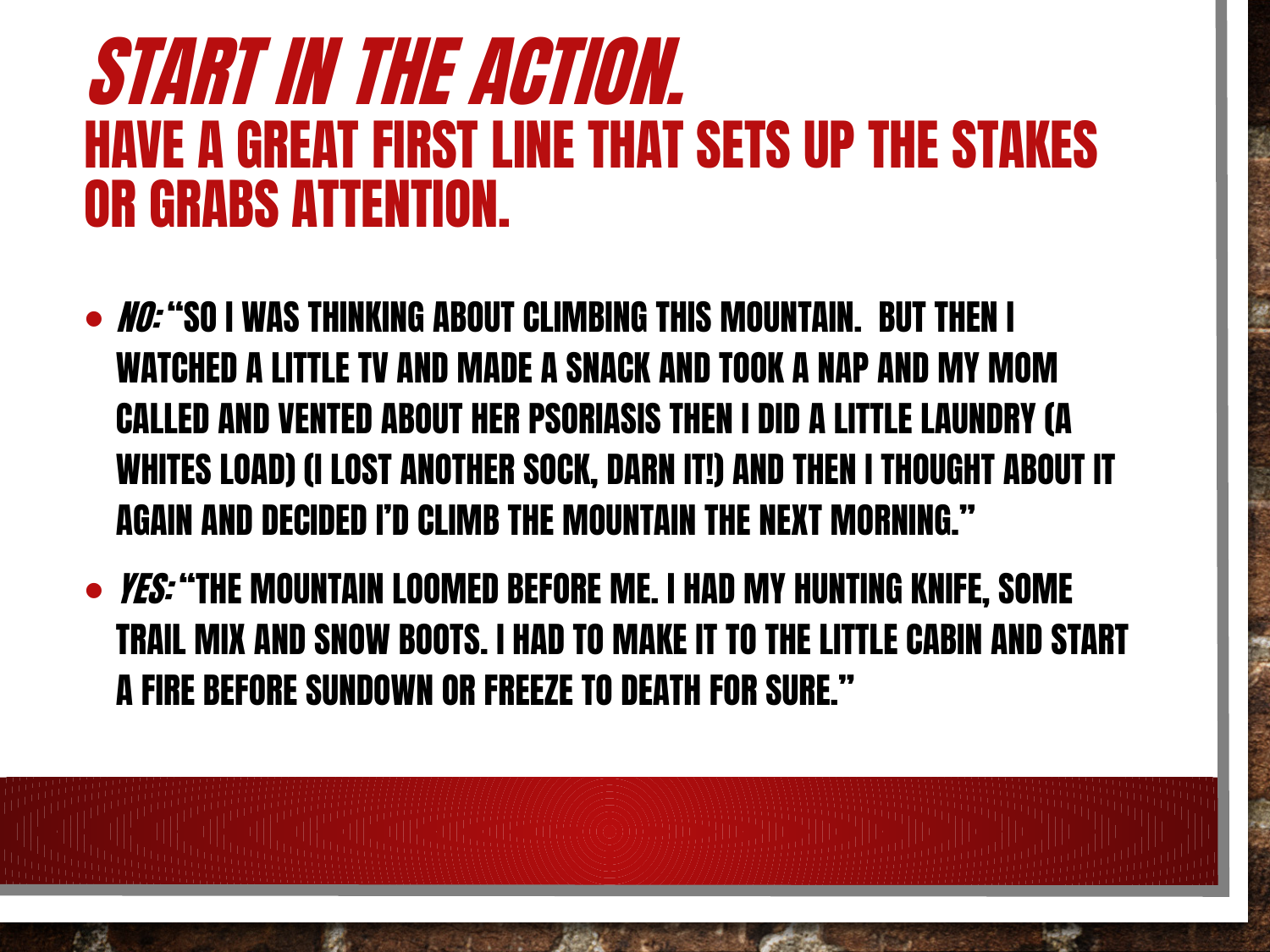

# Start in the action.  Have a great first line that sets up the stakes or grabs attention.
No: “So I was thinking about climbing this mountain.  But then I watched a little TV and made a snack and took a nap and my mom called and vented about her psoriasis then I did a little laundry (a whites load) (I lost another sock, darn it!) and then I thought about it again and decided I’d climb the mountain the next morning.”
Yes: “The mountain loomed before me. I had my hunting knife, some trail mix and snow boots. I had to make it to the little cabin and start a fire before sundown or freeze to death for sure.”